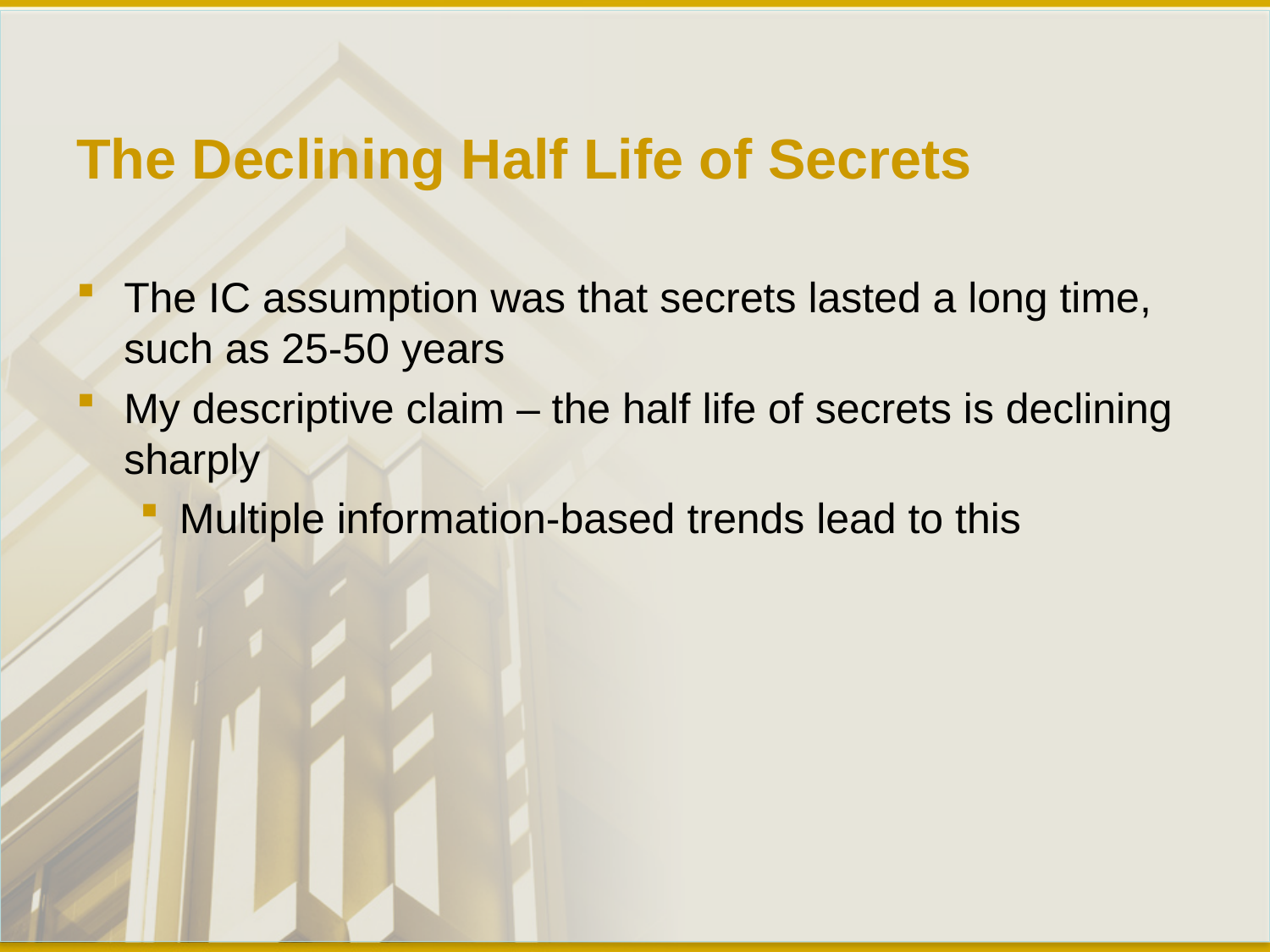

# The Declining Half Life of Secrets
The IC assumption was that secrets lasted a long time, such as 25-50 years
My descriptive claim – the half life of secrets is declining sharply
Multiple information-based trends lead to this